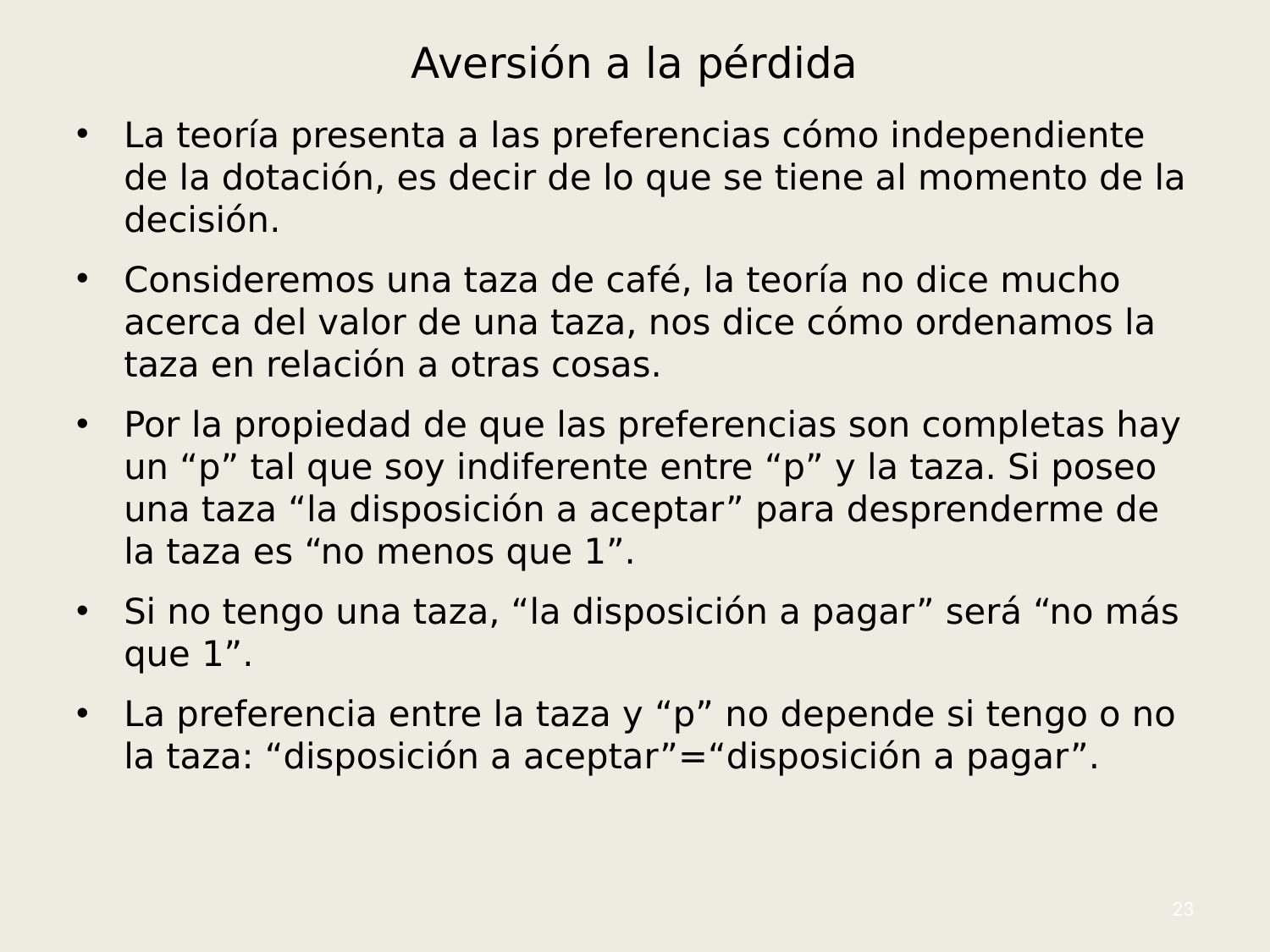

# Aversión a la pérdida
La teoría presenta a las preferencias cómo independiente de la dotación, es decir de lo que se tiene al momento de la decisión.
Consideremos una taza de café, la teoría no dice mucho acerca del valor de una taza, nos dice cómo ordenamos la taza en relación a otras cosas.
Por la propiedad de que las preferencias son completas hay un “p” tal que soy indiferente entre “p” y la taza. Si poseo una taza “la disposición a aceptar” para desprenderme de la taza es “no menos que 1”.
Si no tengo una taza, “la disposición a pagar” será “no más que 1”.
La preferencia entre la taza y “p” no depende si tengo o no la taza: “disposición a aceptar”=“disposición a pagar”.

23